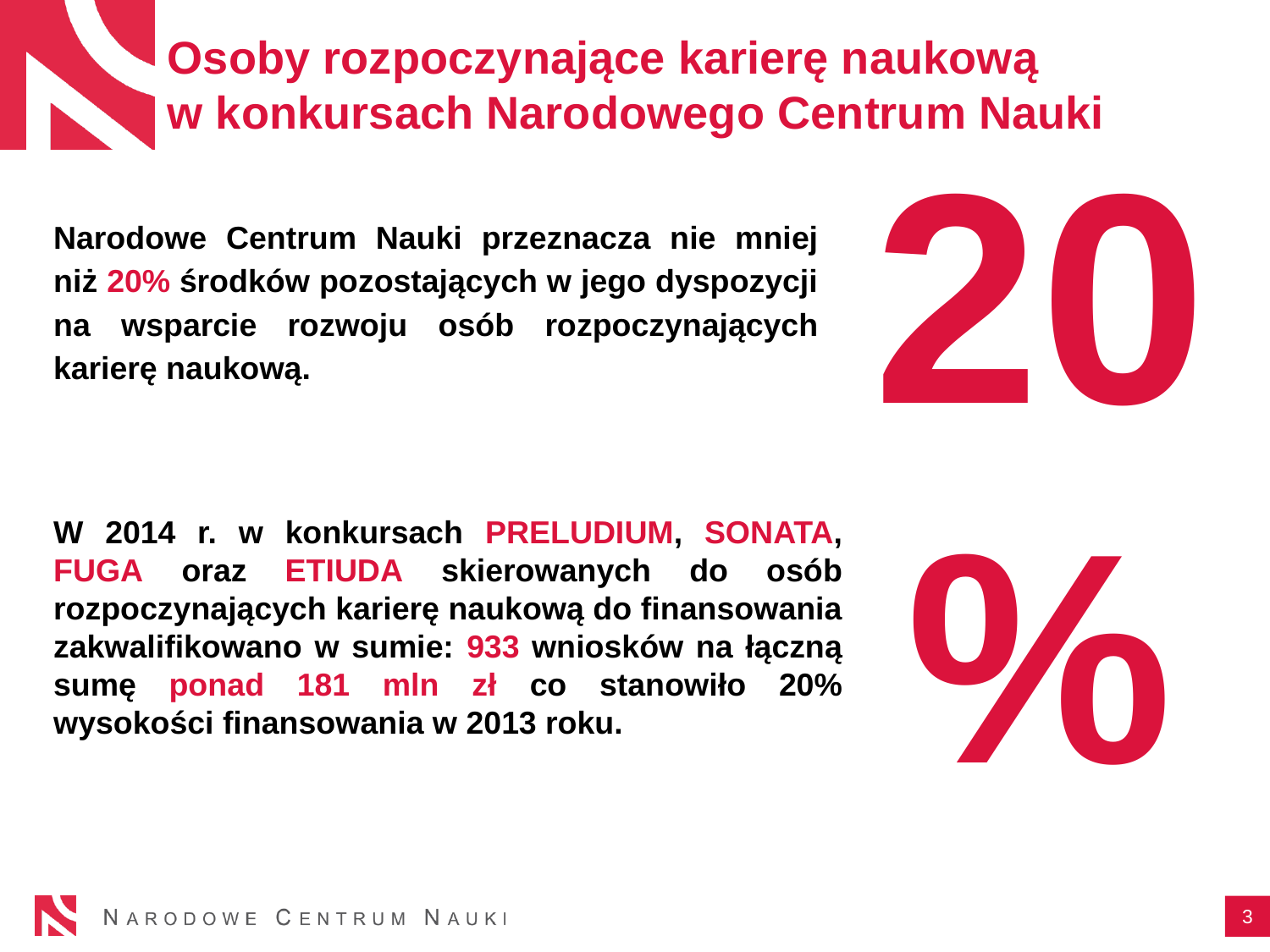

Osoby rozpoczynające karierę naukową
w konkursach Narodowego Centrum Nauki
20
%
Narodowe Centrum Nauki przeznacza nie mniej niż 20% środków pozostających w jego dyspozycji na wsparcie rozwoju osób rozpoczynających karierę naukową.
W 2014 r. w konkursach PRELUDIUM, SONATA, FUGA oraz ETIUDA skierowanych do osób rozpoczynających karierę naukową do finansowania zakwalifikowano w sumie: 933 wniosków na łączną sumę ponad 181 mln zł co stanowiło 20% wysokości finansowania w 2013 roku.
3